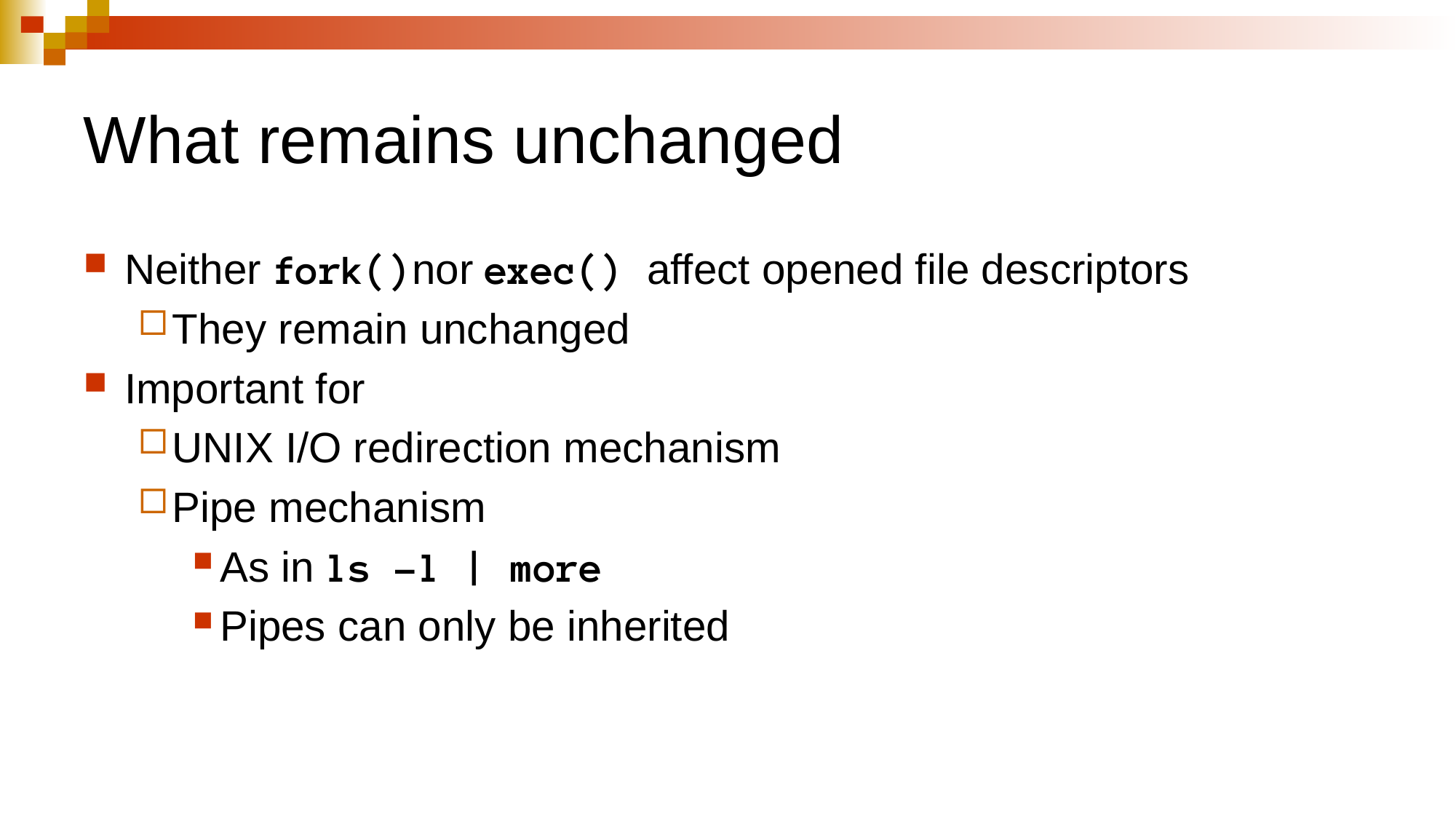

What remains unchanged
Neither fork()nor exec() affect opened file descriptors
They remain unchanged
Important for
UNIX I/O redirection mechanism
Pipe mechanism
As in ls –l | more
Pipes can only be inherited